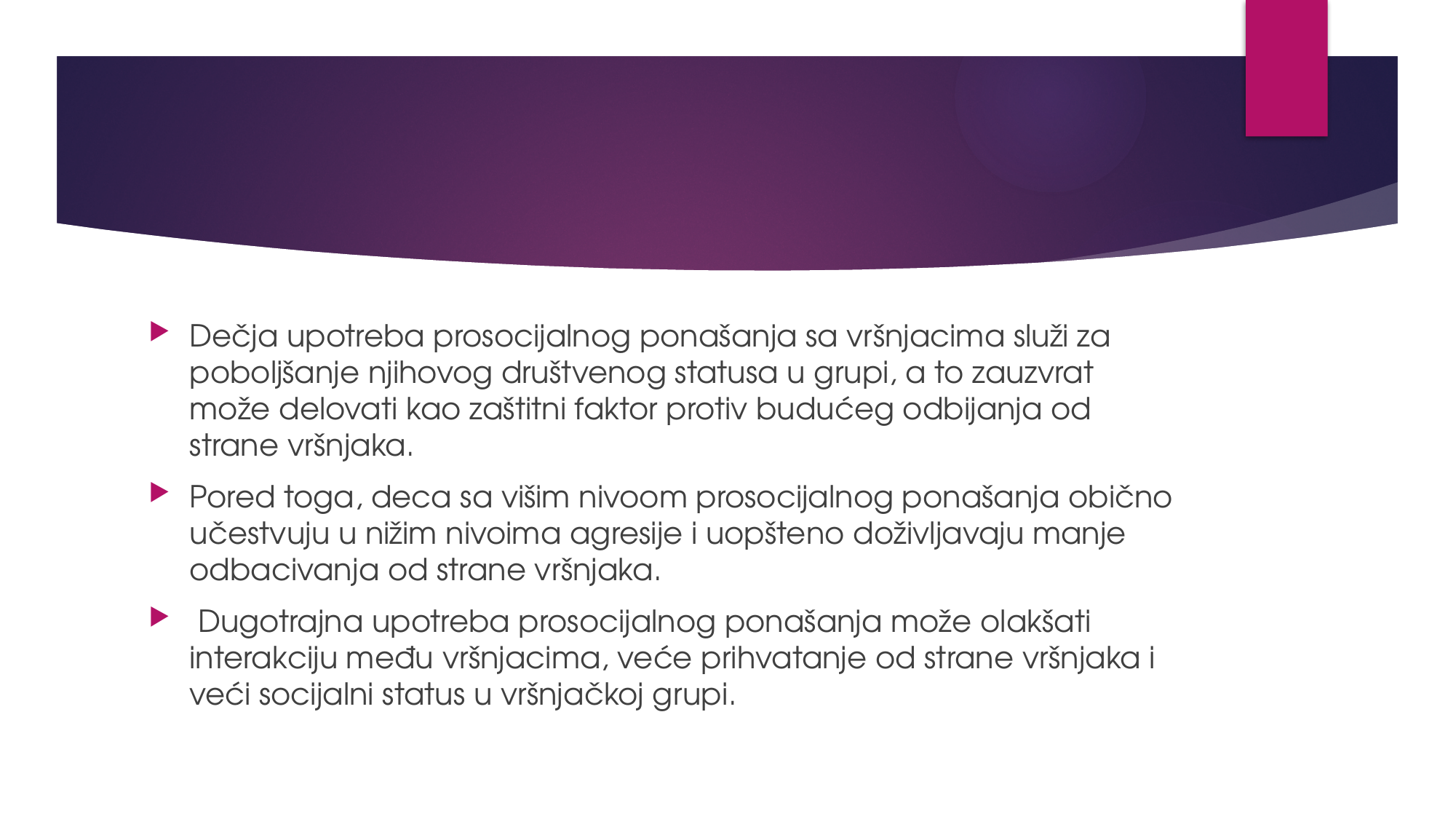

Dečja upotreba prosocijalnog ponašanja sa vršnjacima služi za poboljšanje njihovog društvenog statusa u grupi, a to zauzvrat može delovati kao zaštitni faktor protiv budućeg odbijanja od strane vršnjaka.
Pored toga, deca sa višim nivoom prosocijalnog ponašanja obično učestvuju u nižim nivoima agresije i uopšteno doživljavaju manje odbacivanja od strane vršnjaka.
 Dugotrajna upotreba prosocijalnog ponašanja može olakšati interakciju među vršnjacima, veće prihvatanje od strane vršnjaka i veći socijalni status u vršnjačkoj grupi.